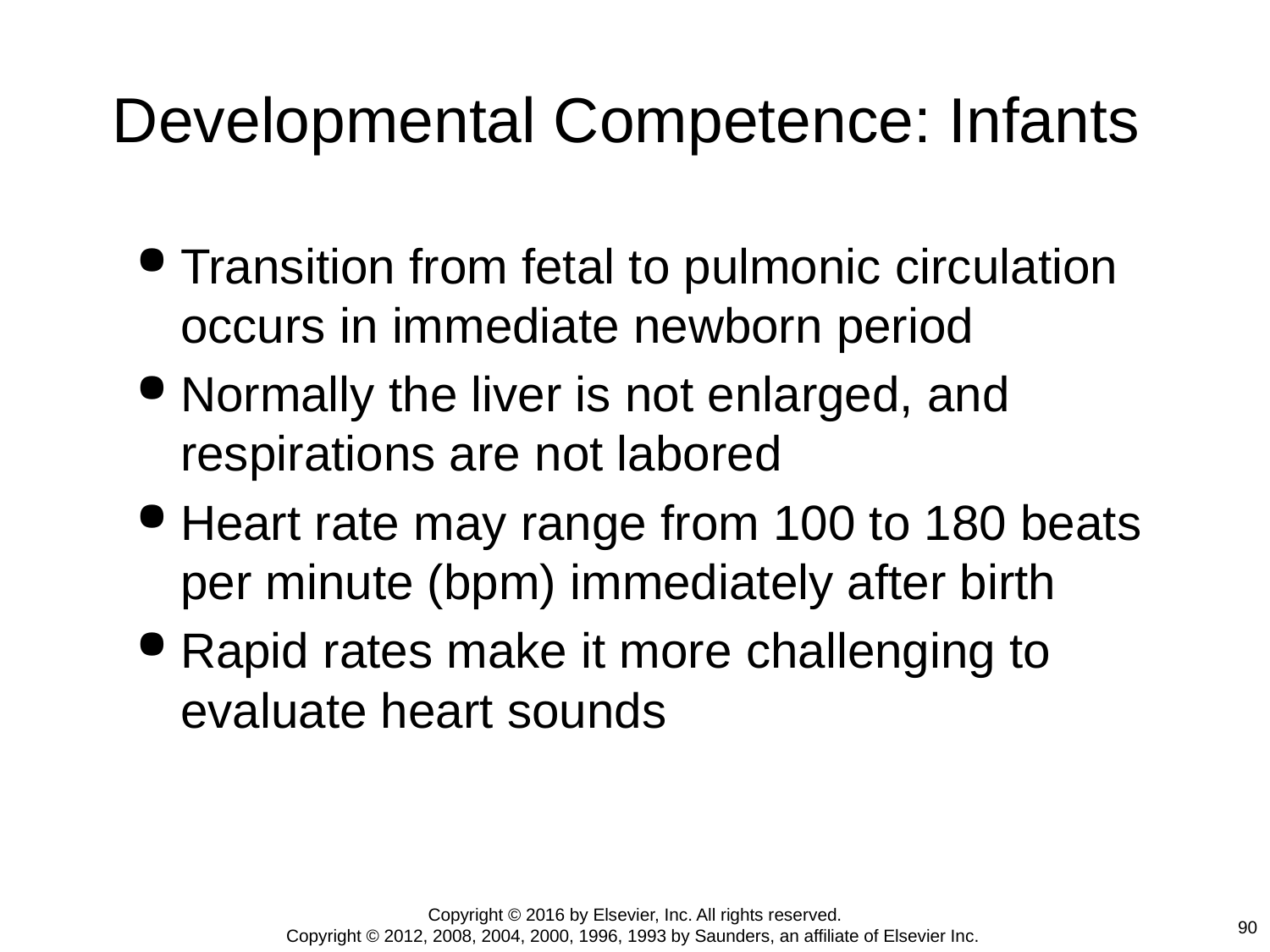

# Developmental Competence: Infants
Transition from fetal to pulmonic circulation occurs in immediate newborn period
Normally the liver is not enlarged, and respirations are not labored
Heart rate may range from 100 to 180 beats per minute (bpm) immediately after birth
Rapid rates make it more challenging to evaluate heart sounds
Copyright © 2016 by Elsevier, Inc. All rights reserved.
Copyright © 2012, 2008, 2004, 2000, 1996, 1993 by Saunders, an affiliate of Elsevier Inc.
90